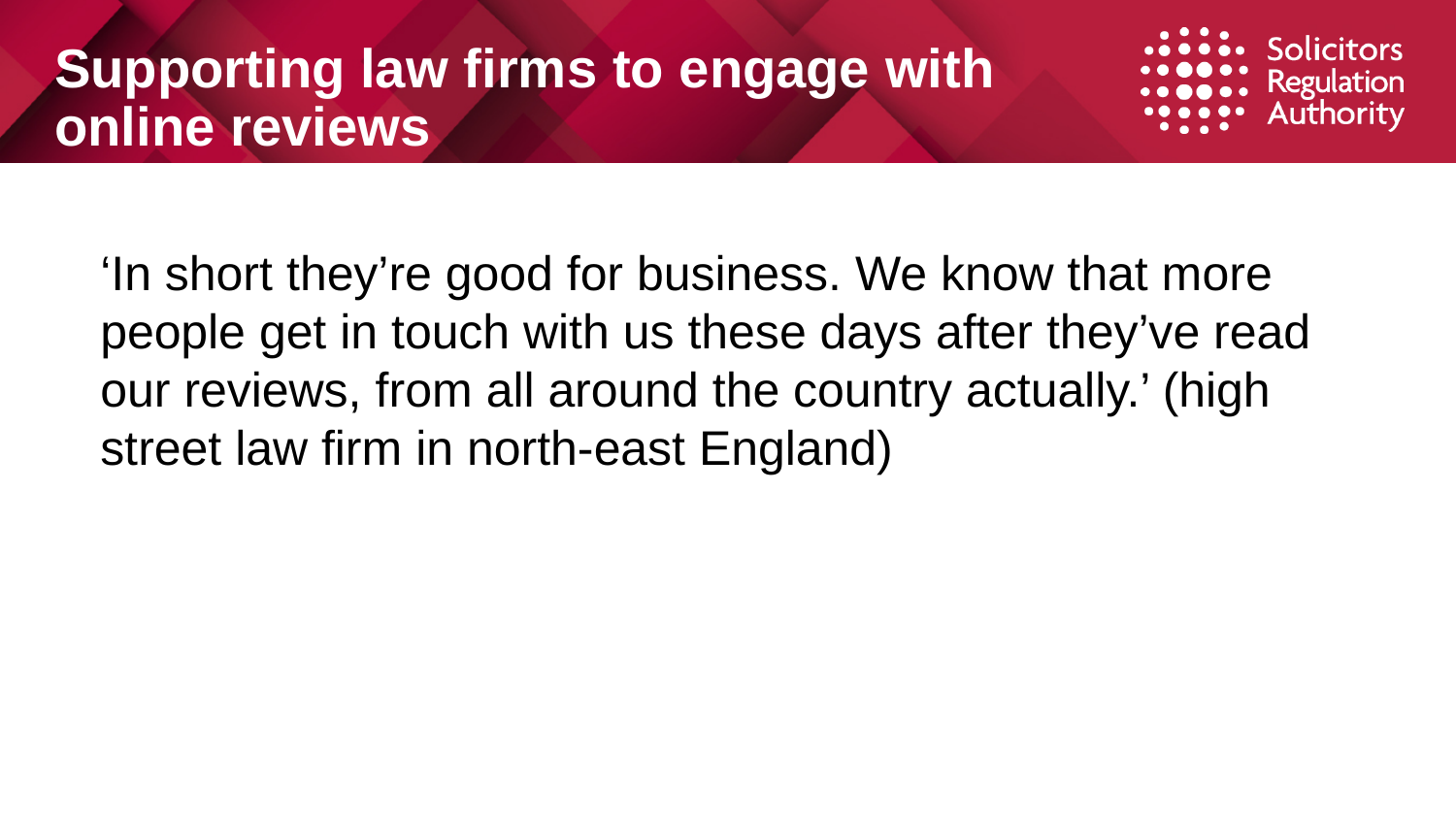

# Supporting law firms to engage with online reviews

‘In short they’re good for business. We know that more people get in touch with us these days after they’ve read our reviews, from all around the country actually.’ (high street law firm in north-east England)